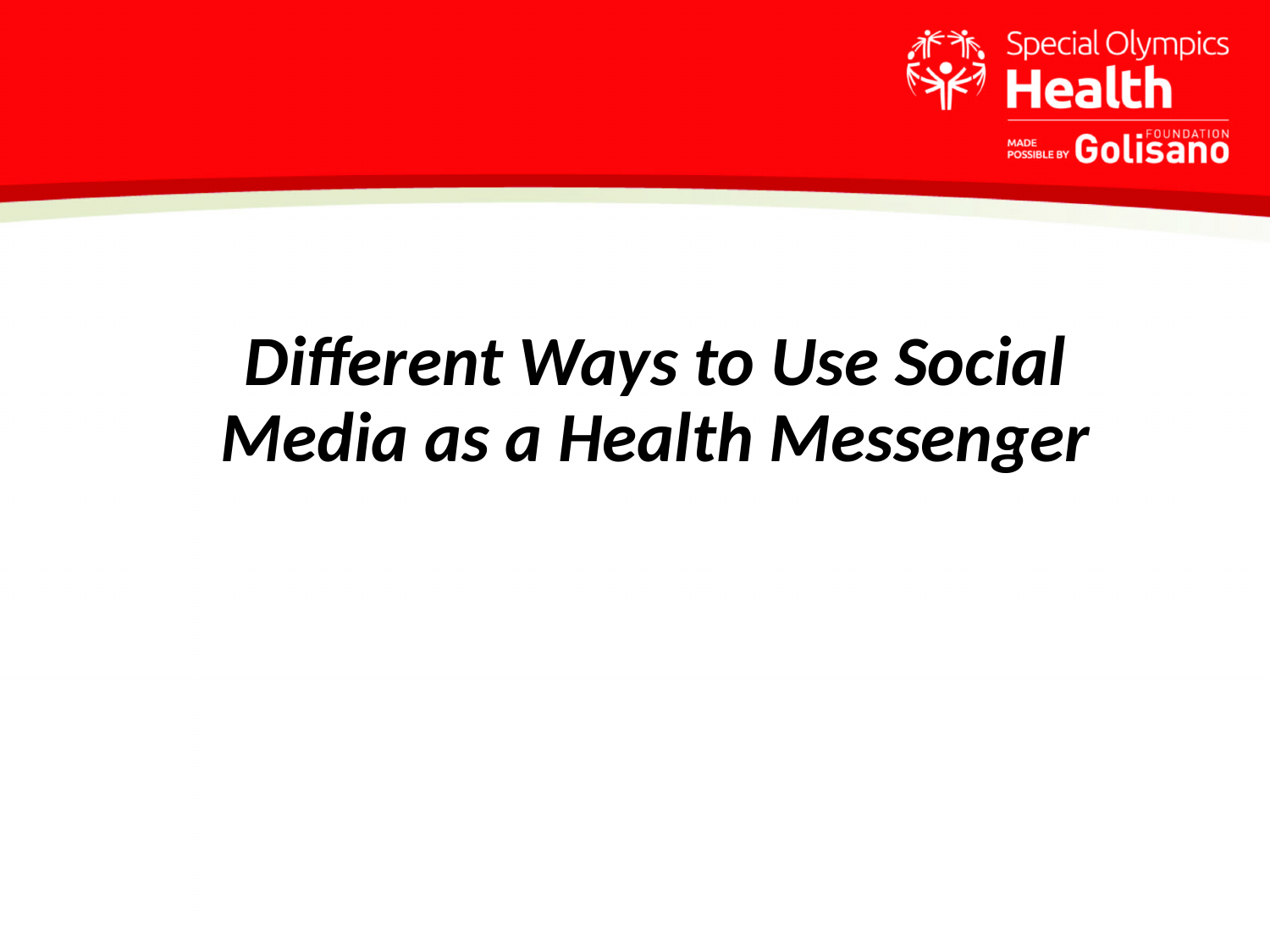

Different Ways to Use Social Media as a Health Messenger